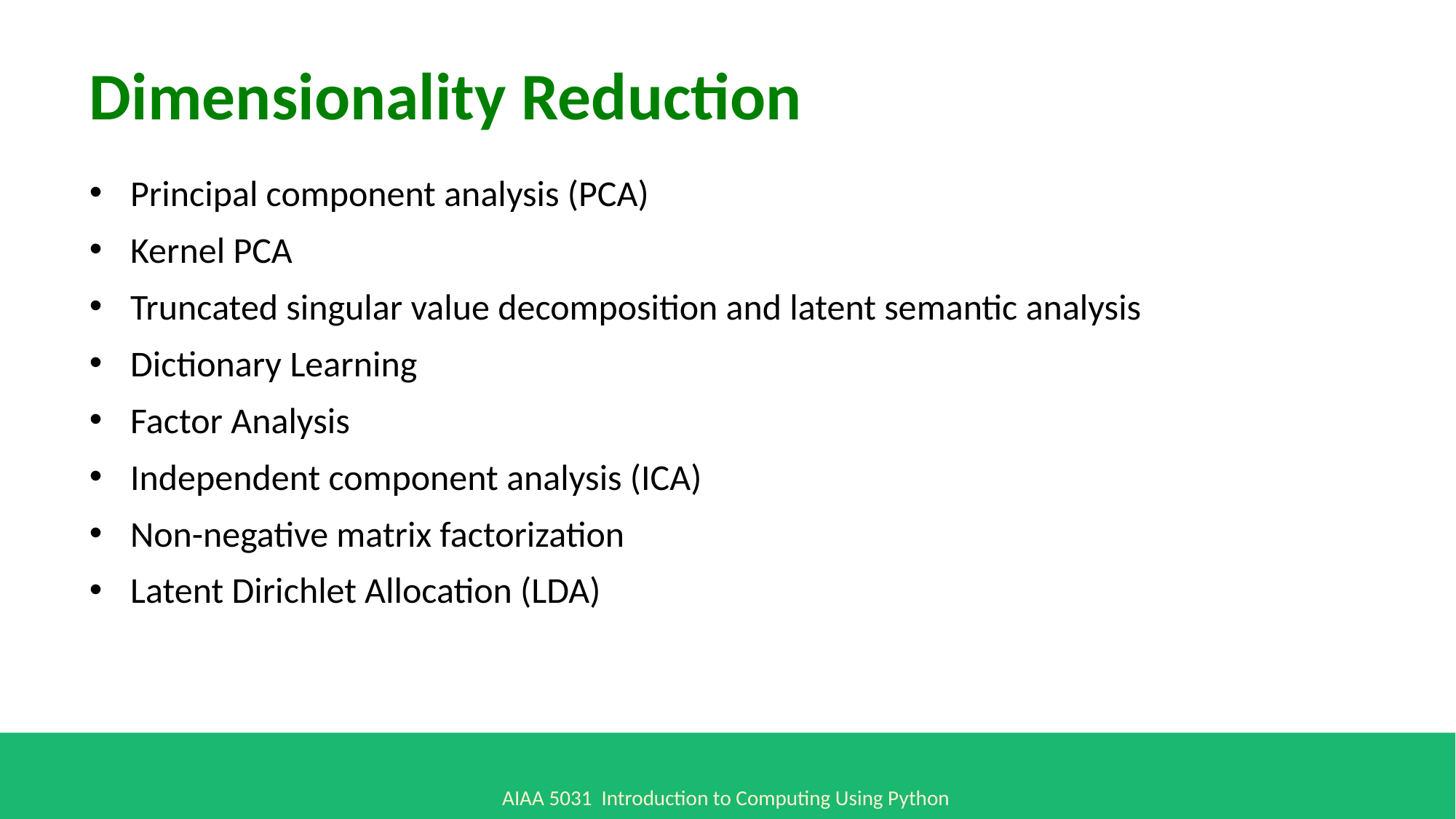

Dimensionality Reduction
Principal component analysis (PCA)
Kernel PCA
Truncated singular value decomposition and latent semantic analysis
Dictionary Learning
Factor Analysis
Independent component analysis (ICA)
Non-negative matrix factorization
Latent Dirichlet Allocation (LDA)
AIAA 5031  Introduction to Computing Using Python